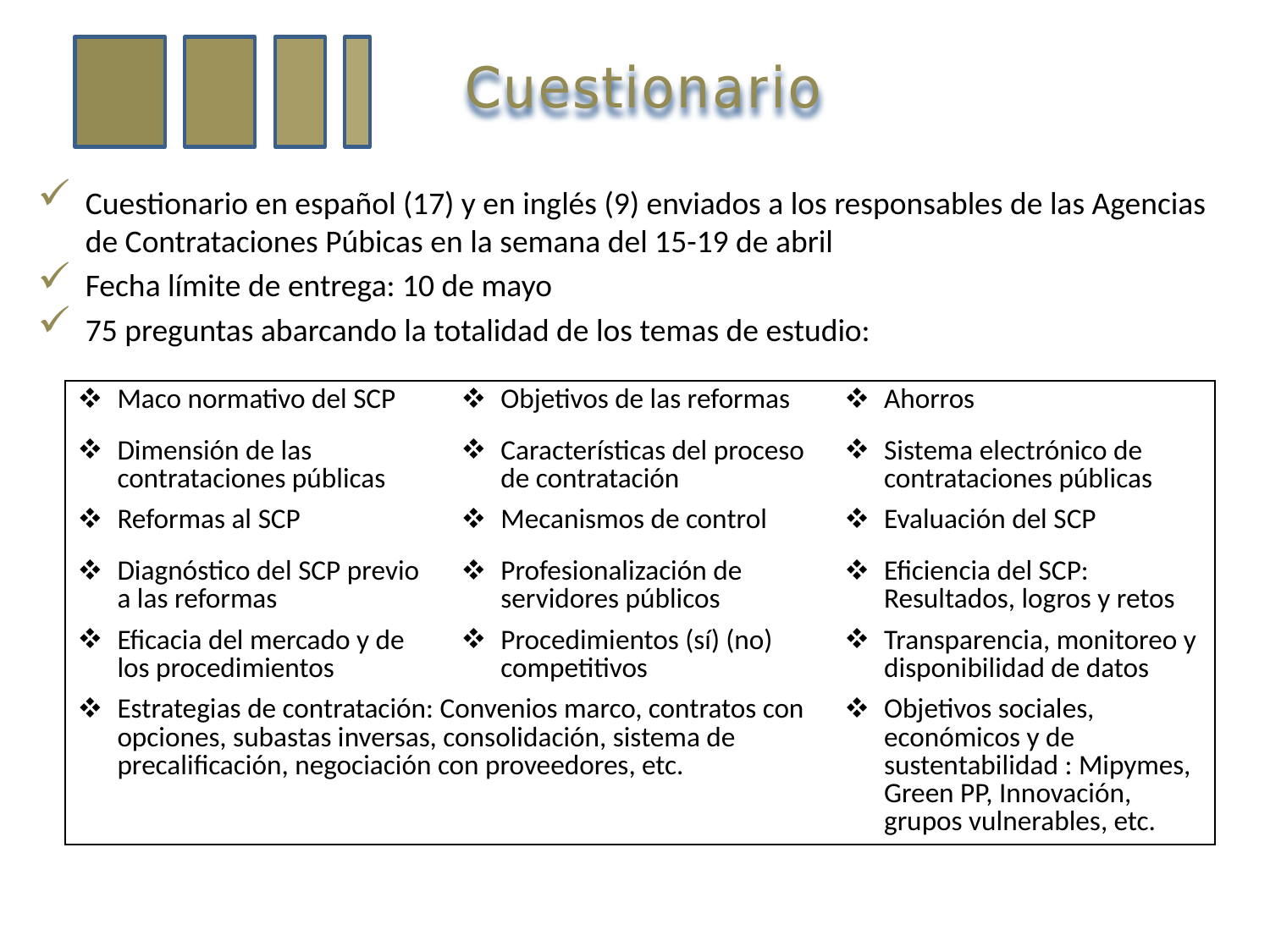

Cuestionario

Cuestionario en español (17) y en inglés (9) enviados a los responsables de las Agencias de Contrataciones Púbicas en la semana del 15-19 de abril
Fecha límite de entrega: 10 de mayo
75 preguntas abarcando la totalidad de los temas de estudio:

| Maco normativo del SCP | Objetivos de las reformas | Ahorros |
| --- | --- | --- |
| Dimensión de las contrataciones públicas | Características del proceso de contratación | Sistema electrónico de contrataciones públicas |
| Reformas al SCP | Mecanismos de control | Evaluación del SCP |
| Diagnóstico del SCP previo a las reformas | Profesionalización de servidores públicos | Eficiencia del SCP: Resultados, logros y retos |
| Eficacia del mercado y de los procedimientos | Procedimientos (sí) (no) competitivos | Transparencia, monitoreo y disponibilidad de datos |
| Estrategias de contratación: Convenios marco, contratos con opciones, subastas inversas, consolidación, sistema de precalificación, negociación con proveedores, etc. |  | Objetivos sociales, económicos y de sustentabilidad : Mipymes, Green PP, Innovación, grupos vulnerables, etc. |